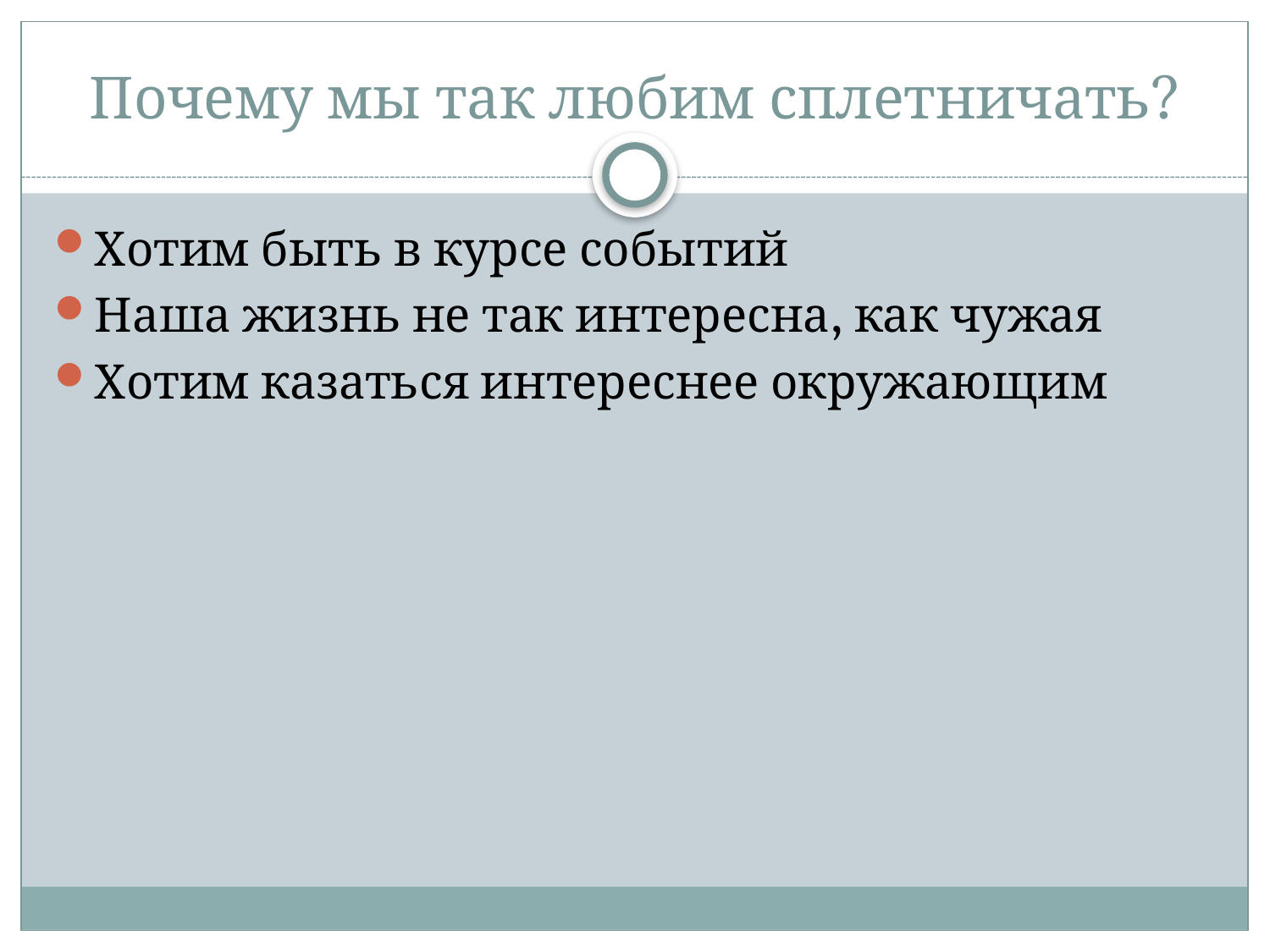

# Почему мы так любим сплетничать?
Хотим быть в курсе событий
Наша жизнь не так интересна, как чужая
Хотим казаться интереснее окружающим